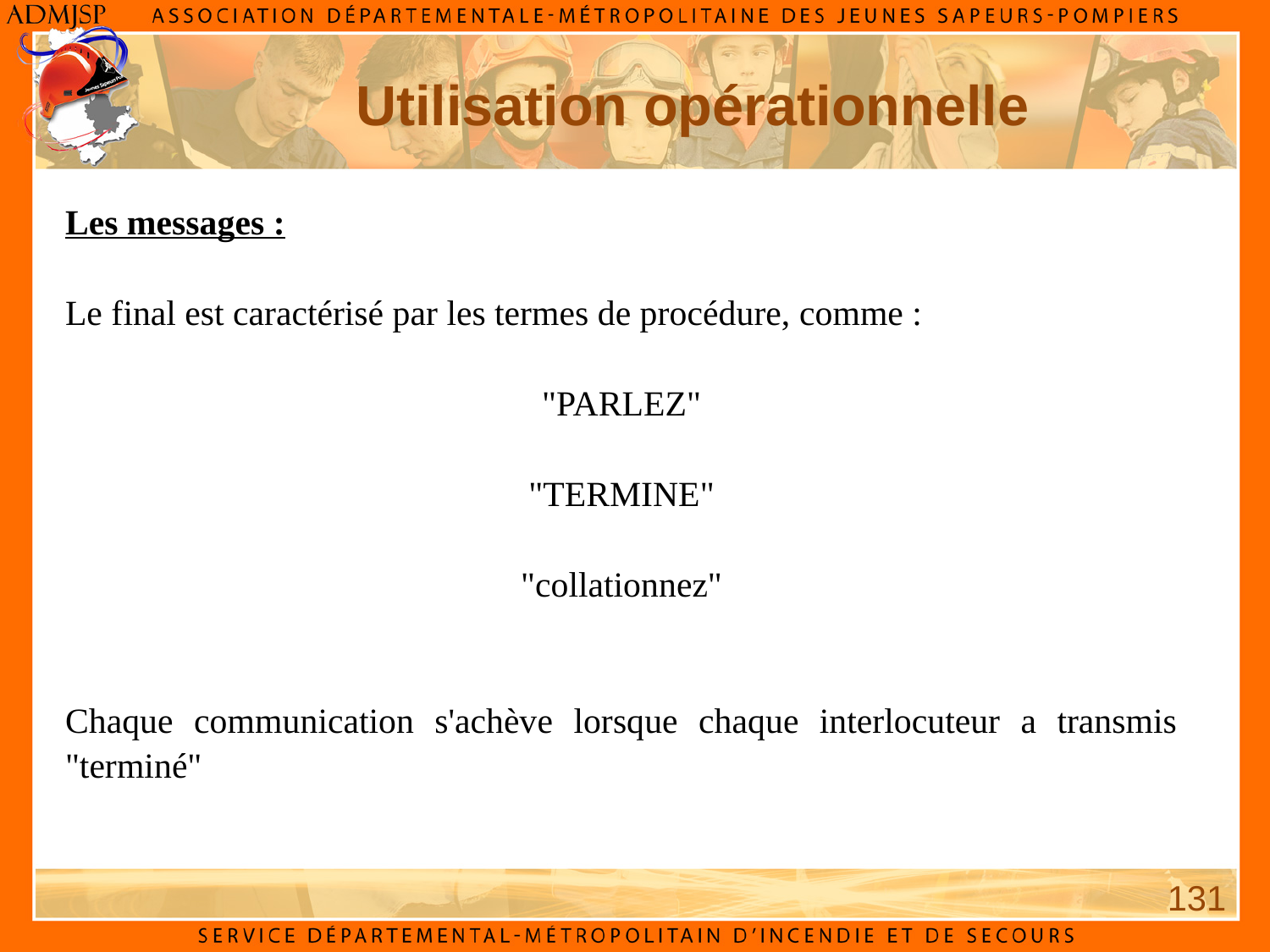

Utilisation opérationnelle
Les messages :

Le final est caractérisé par les termes de procédure, comme :

"PARLEZ"

"TERMINE"

"collationnez"

Chaque communication s'achève lorsque chaque interlocuteur a transmis "terminé"
131